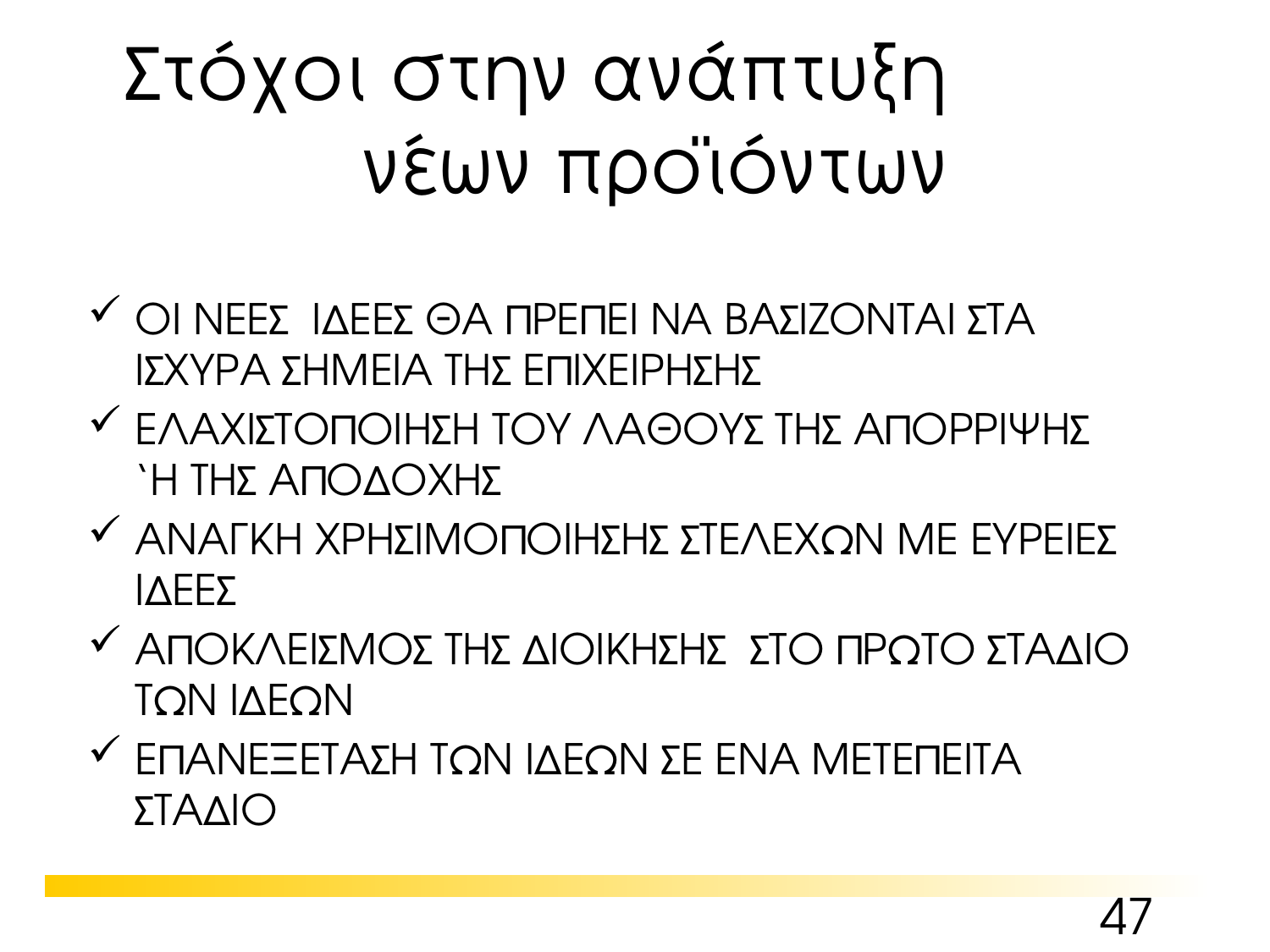

# Στόχοι στην ανάπτυξη            νέων προϊόντων
ΟΙ ΝΕΕΣ  ΙΔΕΕΣ ΘΑ ΠΡΕΠΕΙ ΝΑ ΒΑΣΙΖΟΝΤΑΙ ΣΤΑ ΙΣΧΥΡΑ ΣΗΜΕΙΑ ΤΗΣ ΕΠΙΧΕΙΡΗΣΗΣ
ΕΛΑΧΙΣΤΟΠΟΙΗΣΗ ΤΟΥ ΛΑΘΟΥΣ ΤΗΣ ΑΠΟΡΡΙΨΗΣ ‘Η ΤΗΣ ΑΠΟΔΟΧΗΣ
ΑΝΑΓΚΗ ΧΡΗΣΙΜΟΠΟΙΗΣΗΣ ΣΤΕΛΕΧΩΝ ΜΕ ΕΥΡΕΙΕΣ ΙΔΕΕΣ
ΑΠΟΚΛΕΙΣΜΟΣ ΤΗΣ ΔΙΟΙΚΗΣΗΣ  ΣΤΟ ΠΡΩΤΟ ΣΤΑΔΙΟ ΤΩΝ ΙΔΕΩΝ
ΕΠΑΝΕΞΕΤΑΣΗ ΤΩΝ ΙΔΕΩΝ ΣΕ ΕΝΑ ΜΕΤΕΠΕΙΤΑ ΣΤΑΔΙΟ

47